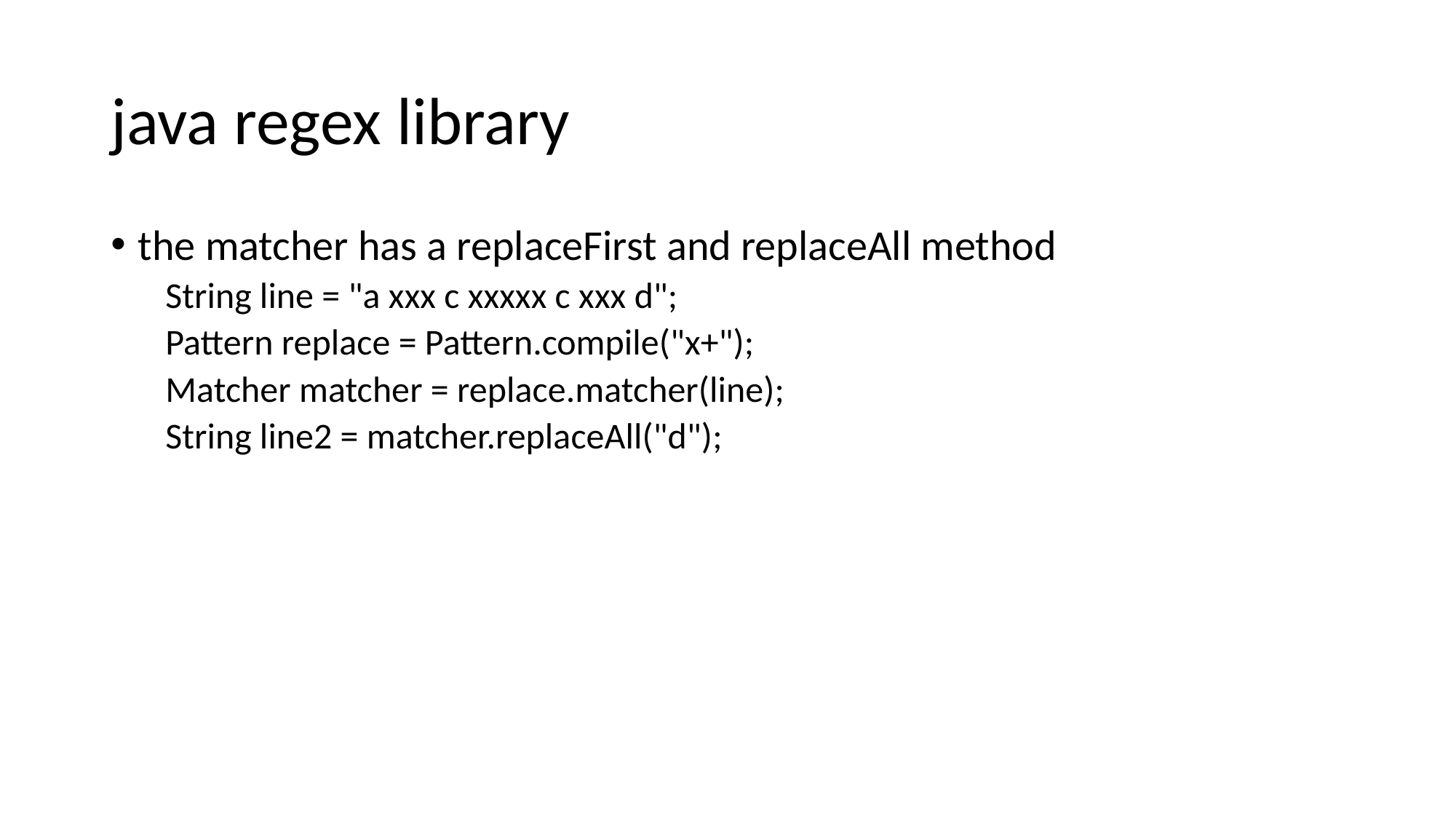

# java regex library
the matcher has a replaceFirst and replaceAll method
String line = "a xxx c xxxxx c xxx d";
Pattern replace = Pattern.compile("x+");
Matcher matcher = replace.matcher(line);
String line2 = matcher.replaceAll("d");